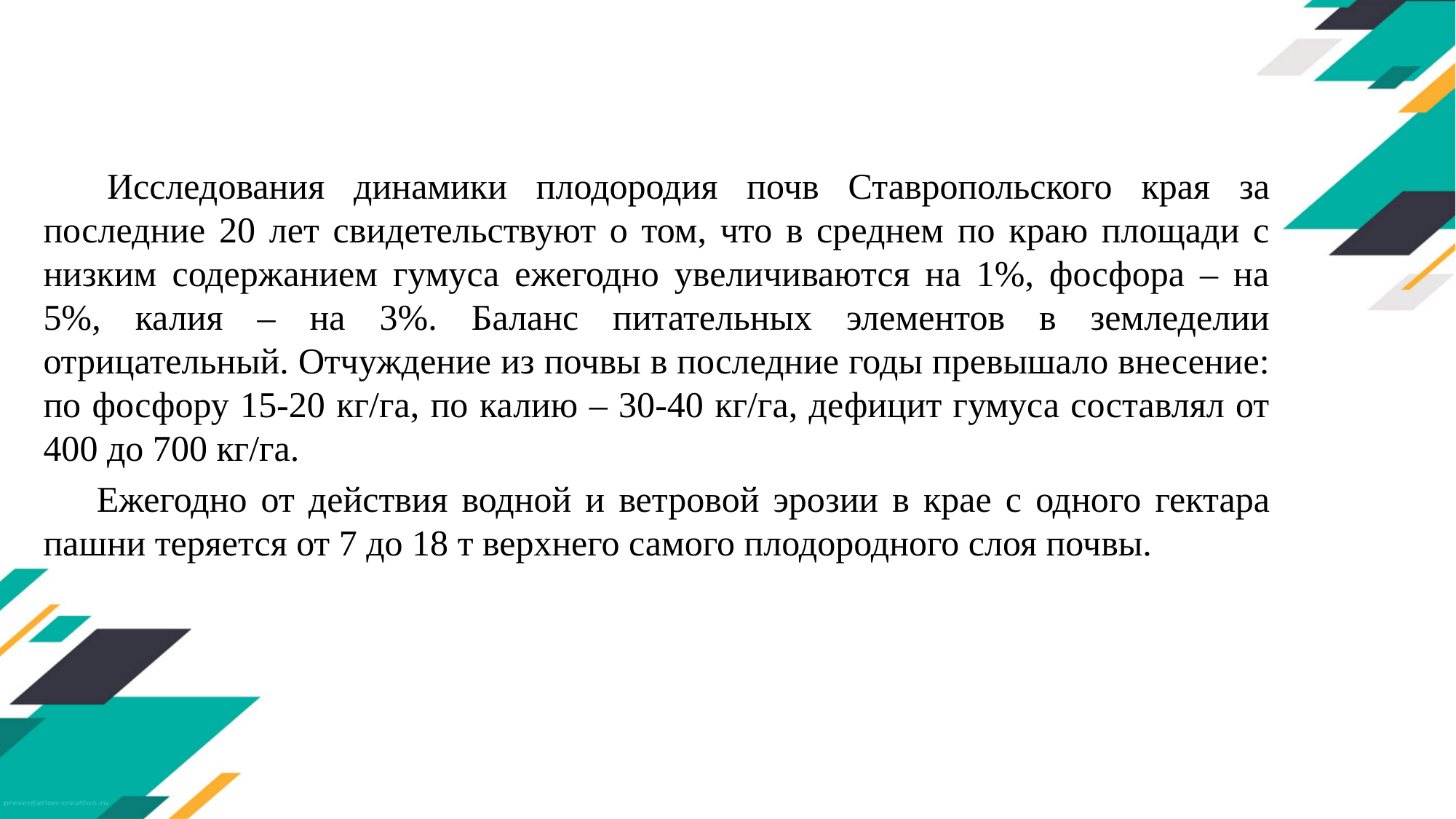

Исследования динамики плодородия почв Ставропольского края за последние 20 лет свидетельствуют о том, что в среднем по краю площади с низким содержанием гумуса ежегодно увеличиваются на 1%, фосфора – на 5%, калия – на 3%. Баланс питательных элементов в земледелии отрицательный. Отчуждение из почвы в последние годы превышало внесение: по фосфору 15-20 кг/га, по калию – 30-40 кг/га, дефицит гумуса составлял от 400 до 700 кг/га.
Ежегодно от действия водной и ветровой эрозии в крае с одного гектара пашни теряется от 7 до 18 т верхнего самого плодородного слоя почвы.